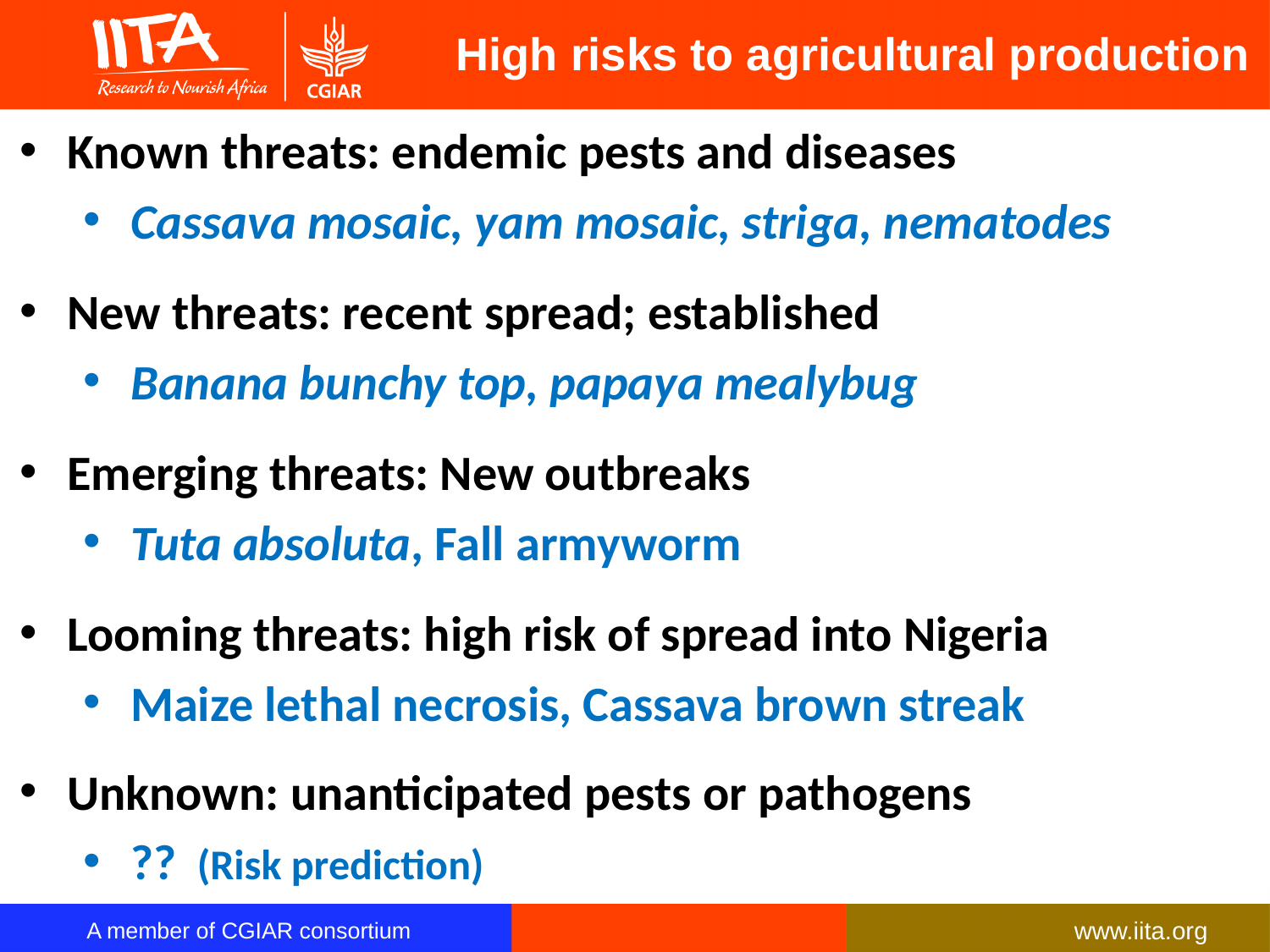

High risks to agricultural production
Known threats: endemic pests and diseases
Cassava mosaic, yam mosaic, striga, nematodes

New threats: recent spread; established
Banana bunchy top, papaya mealybug

Emerging threats: New outbreaks
Tuta absoluta, Fall armyworm

Looming threats: high risk of spread into Nigeria
Maize lethal necrosis, Cassava brown streak

Unknown: unanticipated pests or pathogens
??  (Risk prediction)